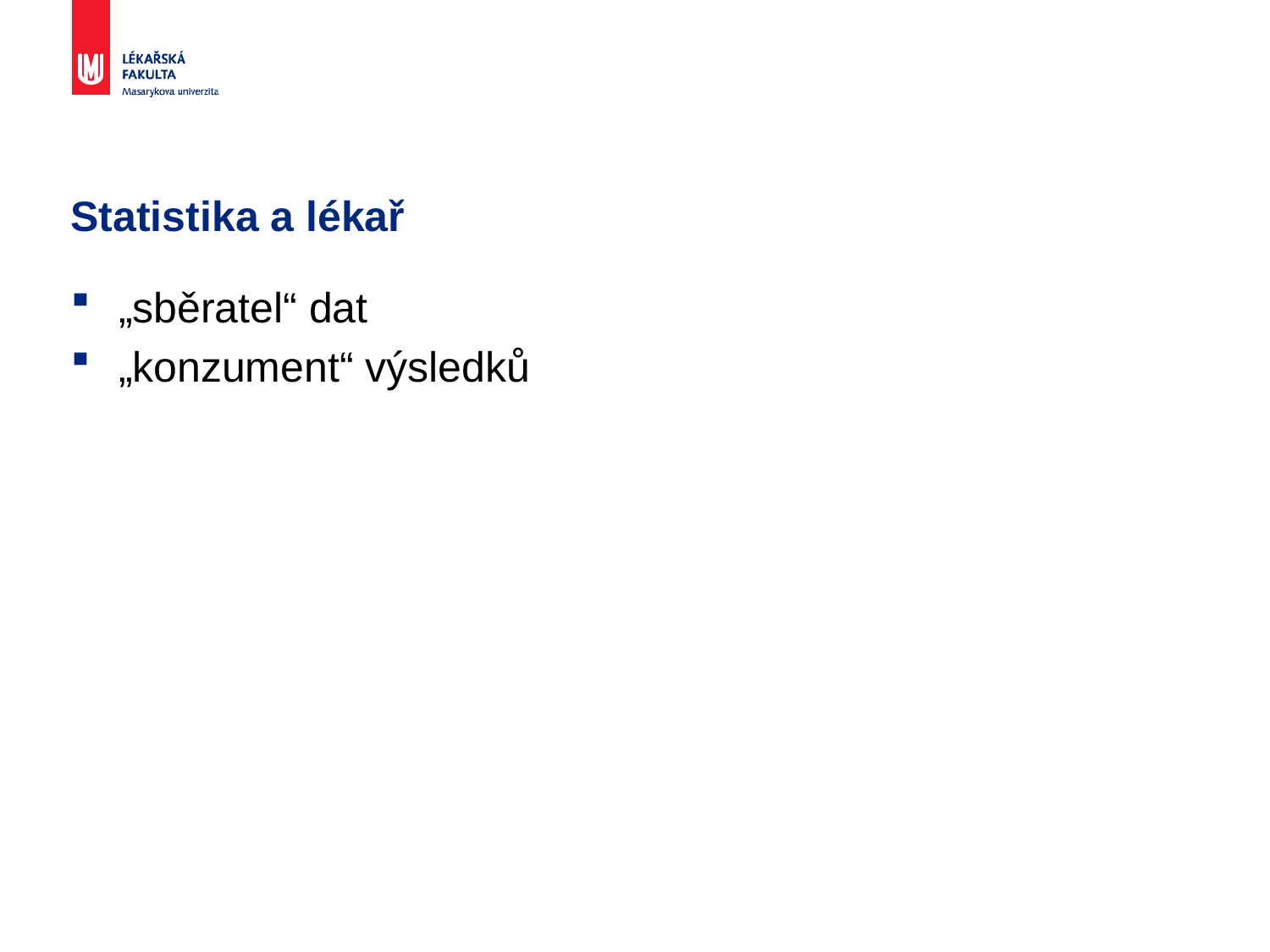

# Statistika a lékař
„sběratel“ dat
„konzument“ výsledků